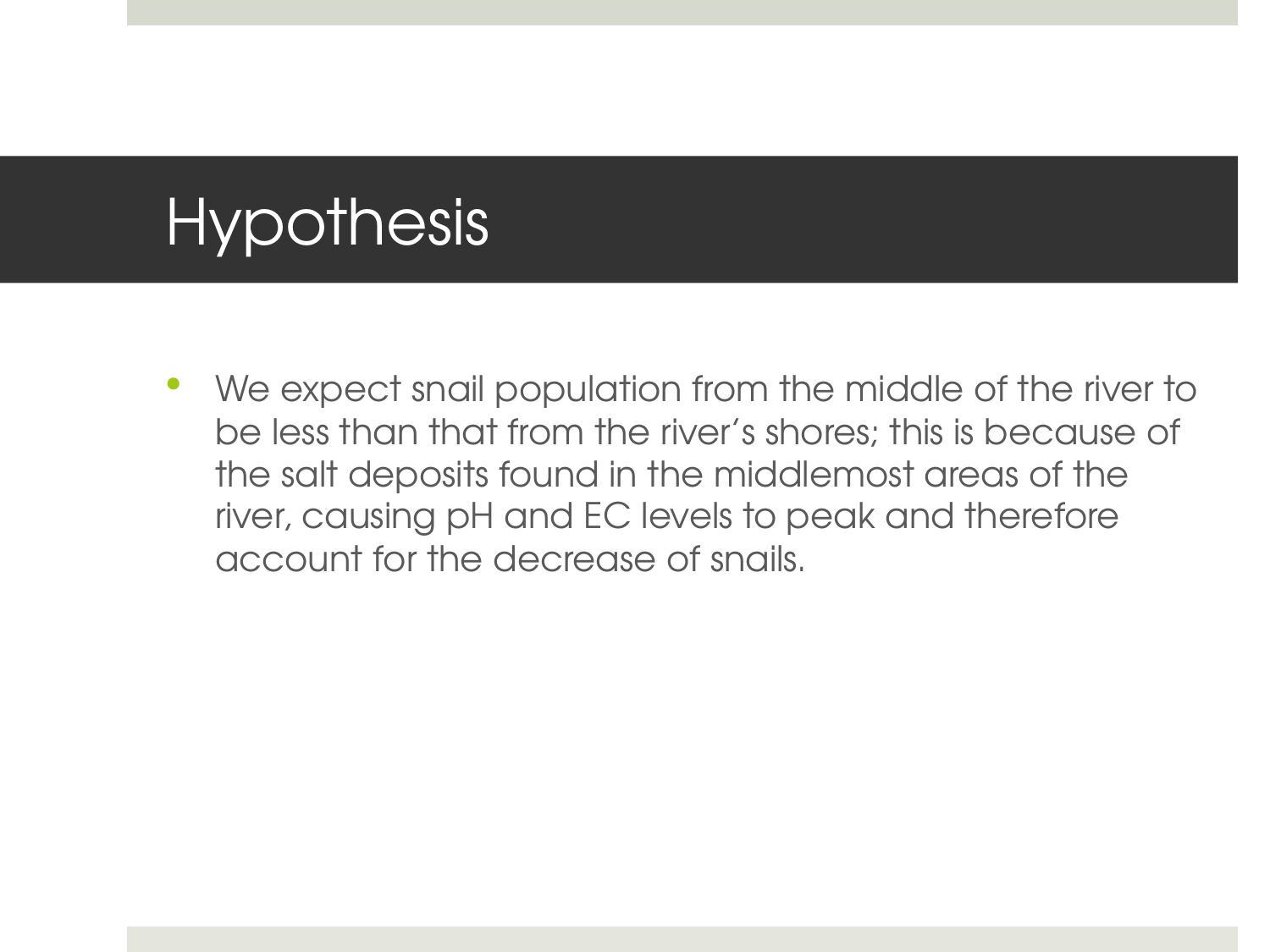

# Hypothesis
We expect snail population from the middle of the river to be less than that from the river’s shores; this is because of the salt deposits found in the middlemost areas of the river, causing pH and EC levels to peak and therefore account for the decrease of snails.